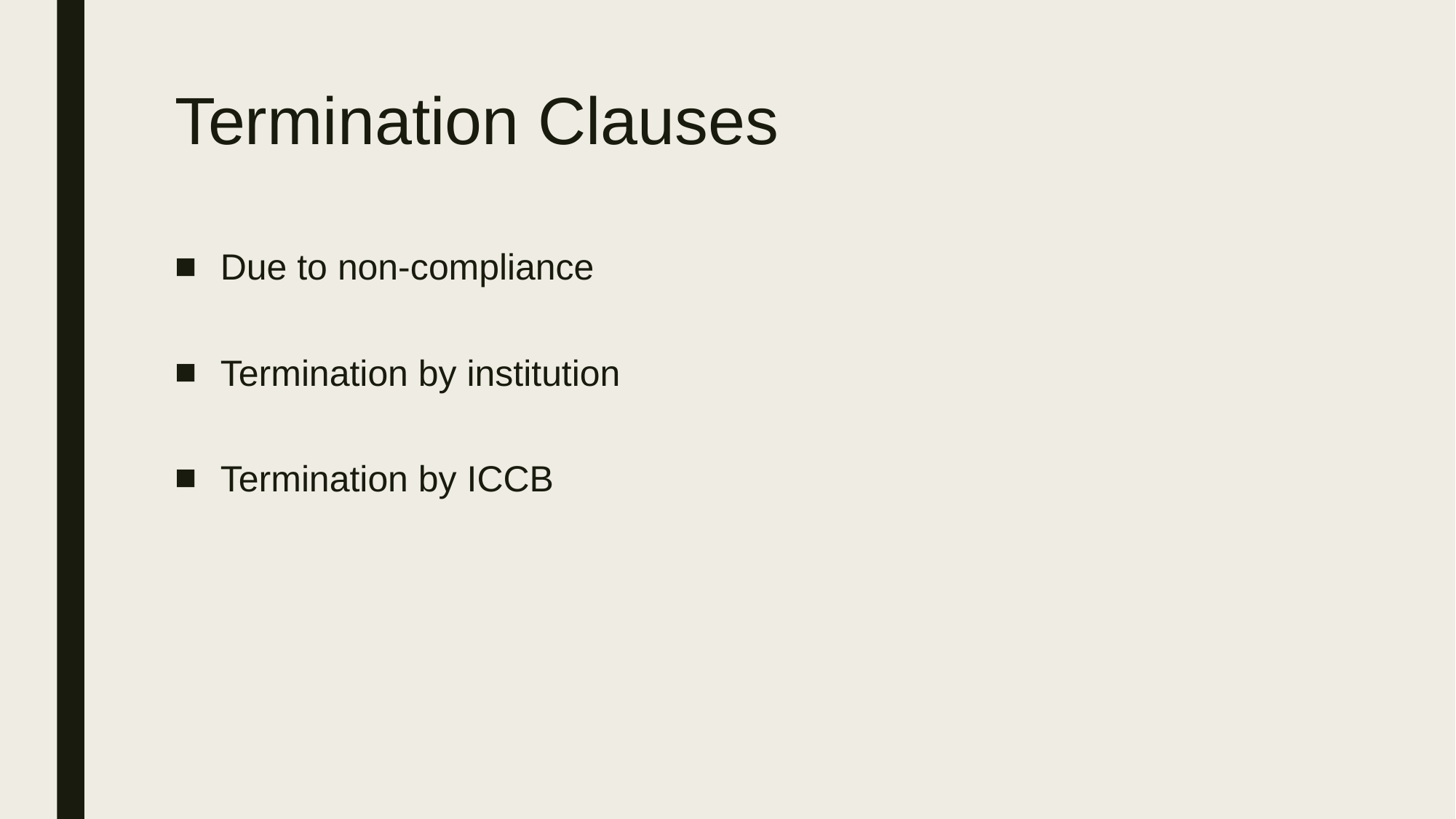

# Termination Clauses
Due to non-compliance
Termination by institution
Termination by ICCB